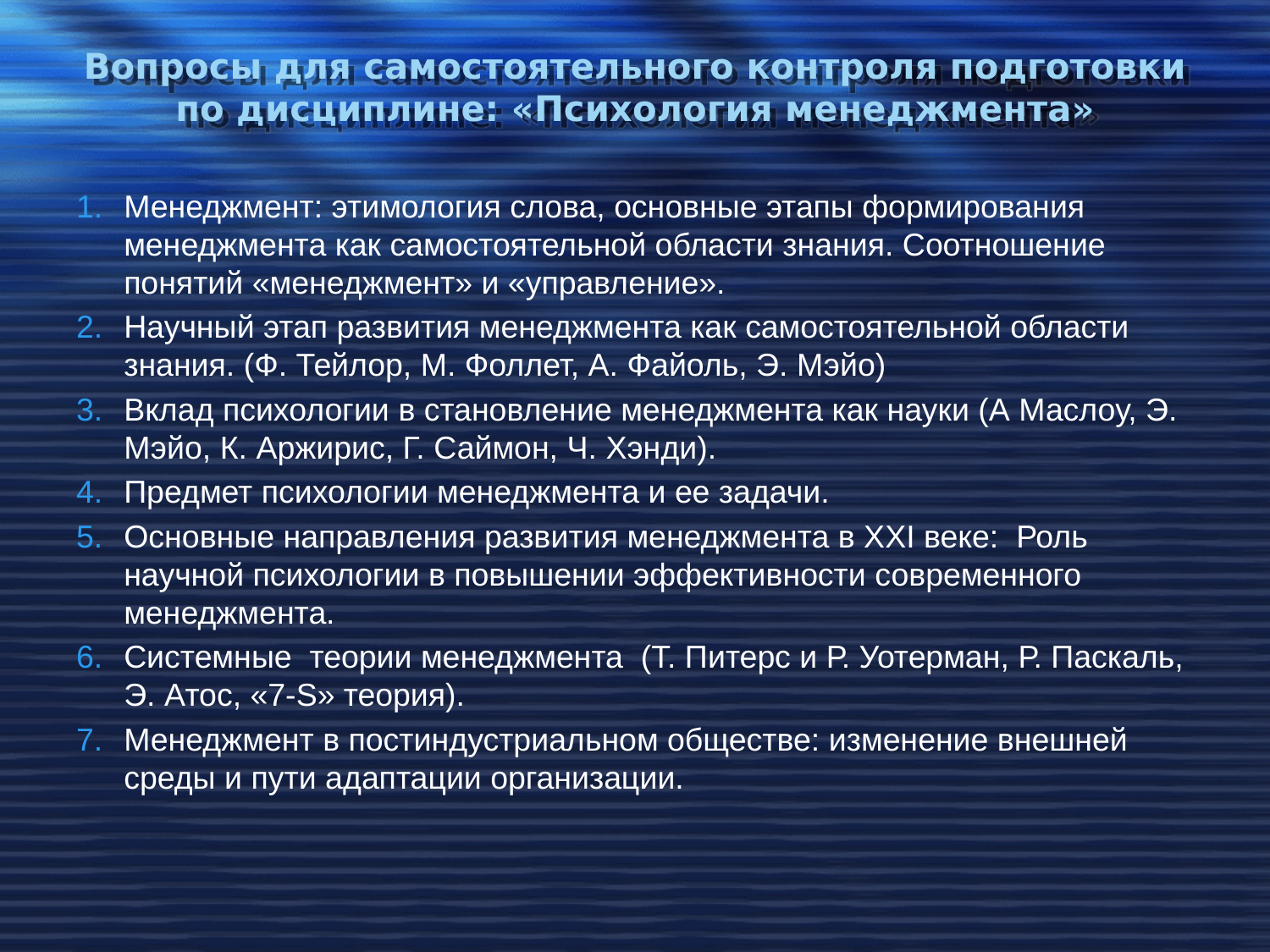

# Вопросы для самостоятельного контроля подготовки по дисциплине: «Психология менеджмента»
Менеджмент: этимология слова, основные этапы формирования менеджмента как самостоятельной области знания. Соотношение понятий «менеджмент» и «управление».
Научный этап развития менеджмента как самостоятельной области знания. (Ф. Тейлор, М. Фоллет, А. Файоль, Э. Мэйо)
Вклад психологии в становление менеджмента как науки (А Маслоу, Э. Мэйо, К. Аржирис, Г. Саймон, Ч. Хэнди).
Предмет психологии менеджмента и ее задачи.
Основные направления развития менеджмента в ХХI веке:  Роль научной психологии в повышении эффективности современного менеджмента.
Системные  теории менеджмента  (Т. Питерс и Р. Уотерман, Р. Паскаль, Э. Атос, «7-S» теория).
Менеджмент в постиндустриальном обществе: изменение внешней среды и пути адаптации организации.